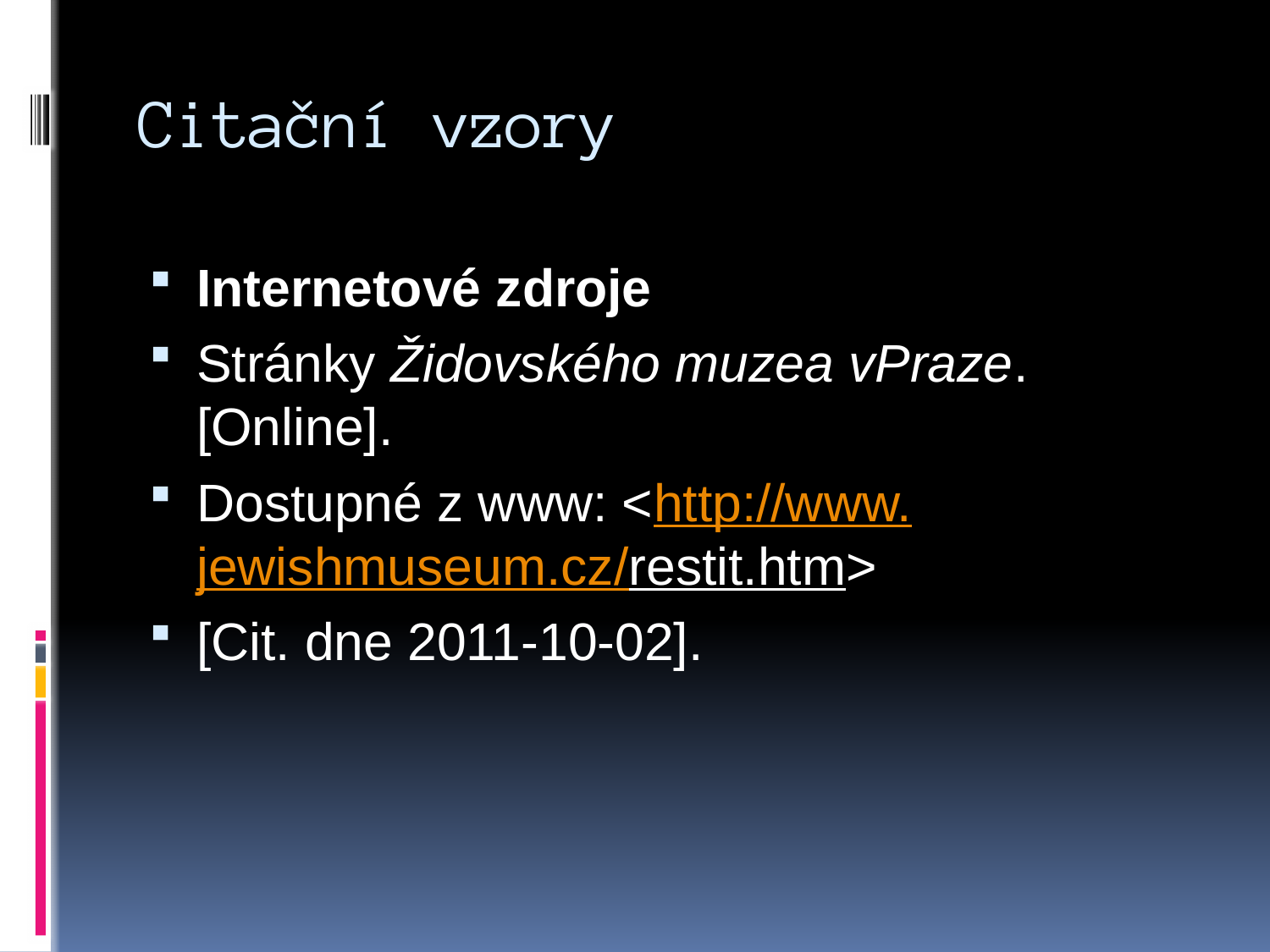

# Citační vzory
Internetové zdroje
Stránky Židovského muzea vPraze.  [Online].
Dostupné z www: <http://www.jewishmuseum.cz/restit.htm>
[Cit. dne 2011-10-02].